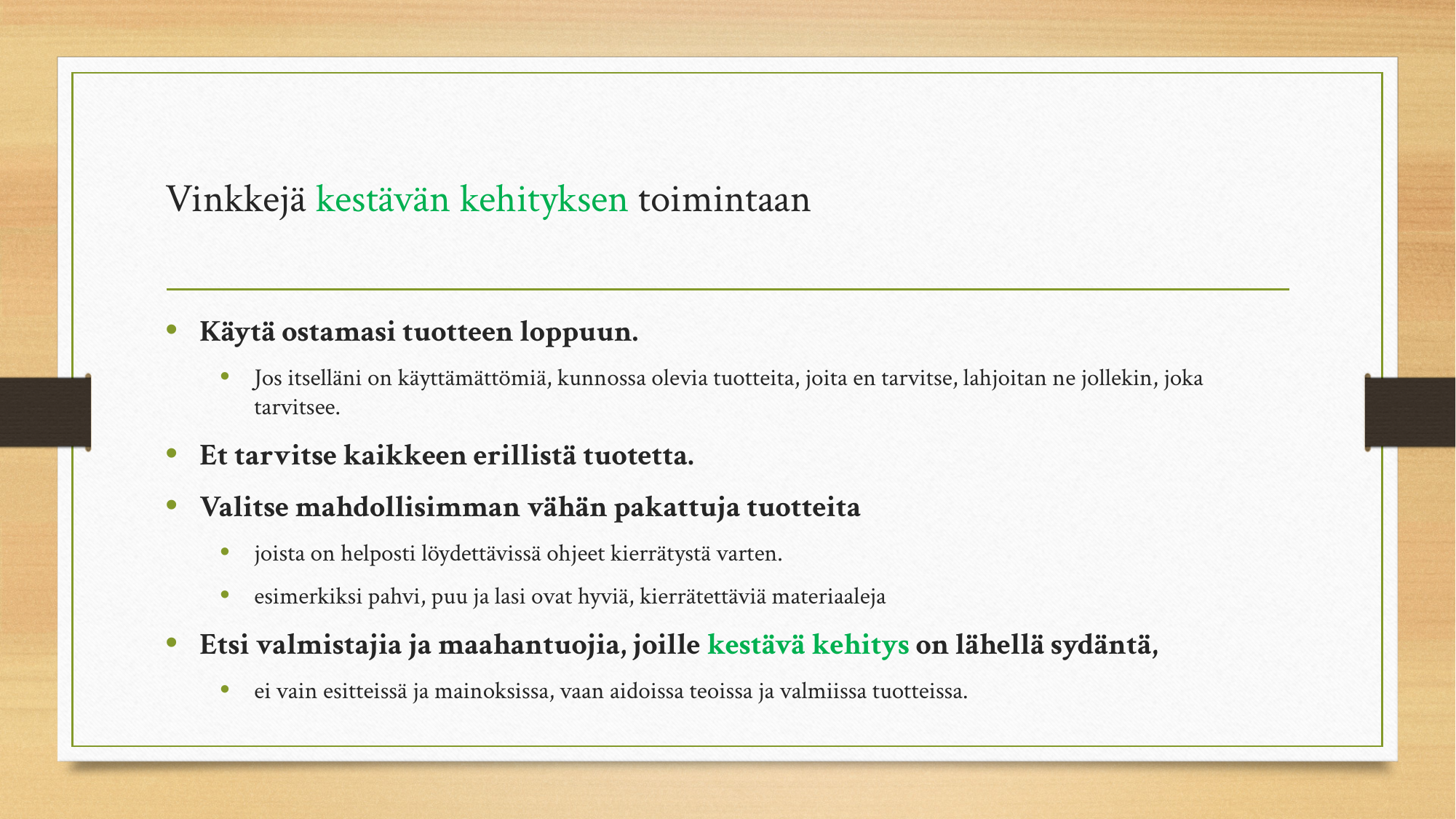

# Vinkkejä kestävän kehityksen toimintaan
Käytä ostamasi tuotteen loppuun.
Jos itselläni on käyttämättömiä, kunnossa olevia tuotteita, joita en tarvitse, lahjoitan ne jollekin, joka tarvitsee.
Et tarvitse kaikkeen erillistä tuotetta.
Valitse mahdollisimman vähän pakattuja tuotteita
joista on helposti löydettävissä ohjeet kierrätystä varten.
esimerkiksi pahvi, puu ja lasi ovat hyviä, kierrätettäviä materiaaleja
Etsi valmistajia ja maahantuojia, joille kestävä kehitys on lähellä sydäntä,
ei vain esitteissä ja mainoksissa, vaan aidoissa teoissa ja valmiissa tuotteissa.